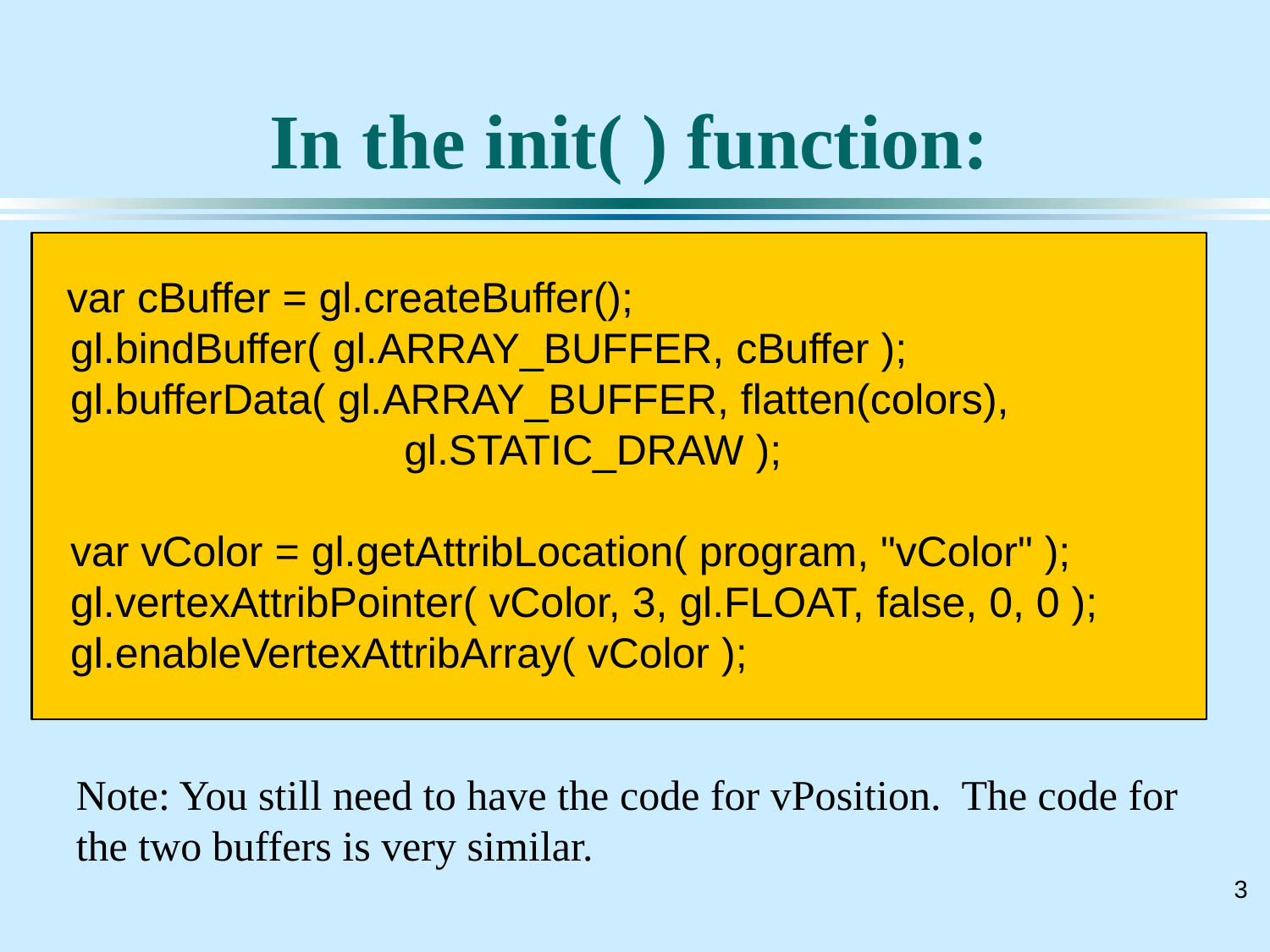

# In the init( ) function:

    var cBuffer = gl.createBuffer();
    gl.bindBuffer( gl.ARRAY_BUFFER, cBuffer );
    gl.bufferData( gl.ARRAY_BUFFER, flatten(colors),
			gl.STATIC_DRAW );

    var vColor = gl.getAttribLocation( program, "vColor" );
    gl.vertexAttribPointer( vColor, 3, gl.FLOAT, false, 0, 0 );
    gl.enableVertexAttribArray( vColor );

Note: You still need to have the code for vPosition.  The code for the two buffers is very similar.